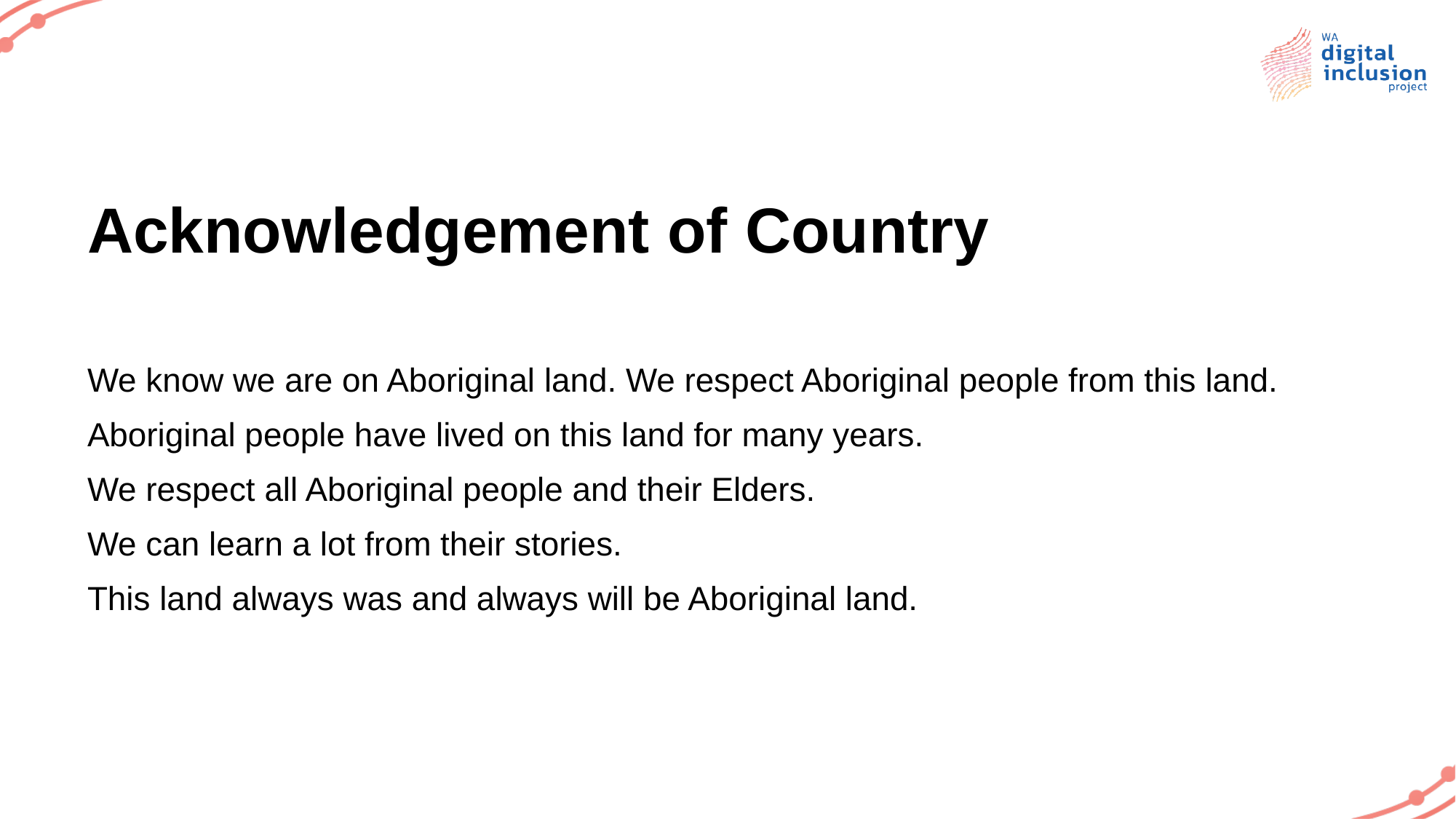

# Acknowledgement of Country
We know we are on Aboriginal land. We respect Aboriginal people from this land.
Aboriginal people have lived on this land for many years.
We respect all Aboriginal people and their Elders.
We can learn a lot from their stories.
This land always was and always will be Aboriginal land.